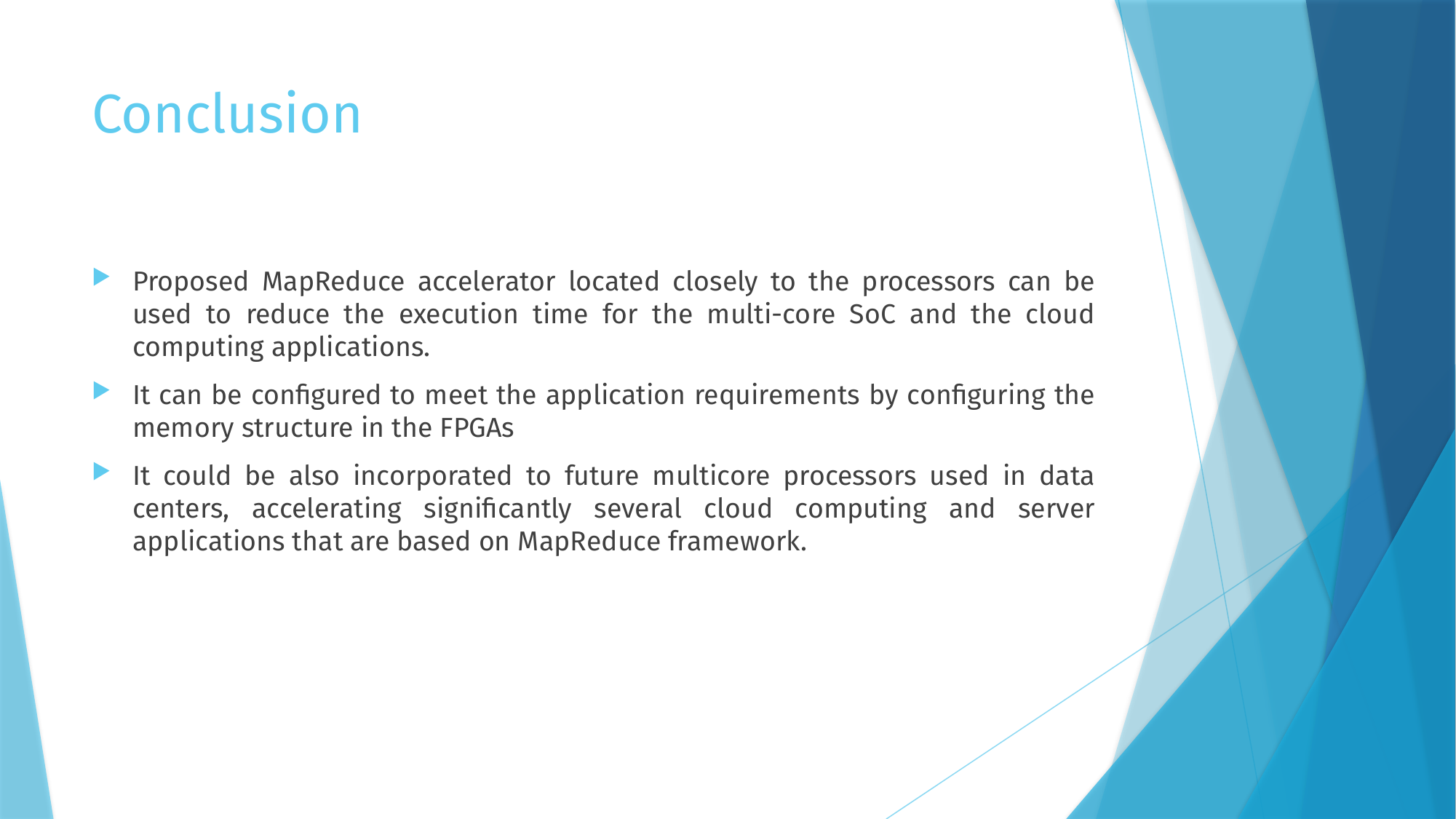

# Conclusion
Proposed MapReduce accelerator located closely to the processors can be used to reduce the execution time for the multi-core SoC and the cloud computing applications.
It can be configured to meet the application requirements by configuring the memory structure in the FPGAs
It could be also incorporated to future multicore processors used in data centers, accelerating significantly several cloud computing and server applications that are based on MapReduce framework.